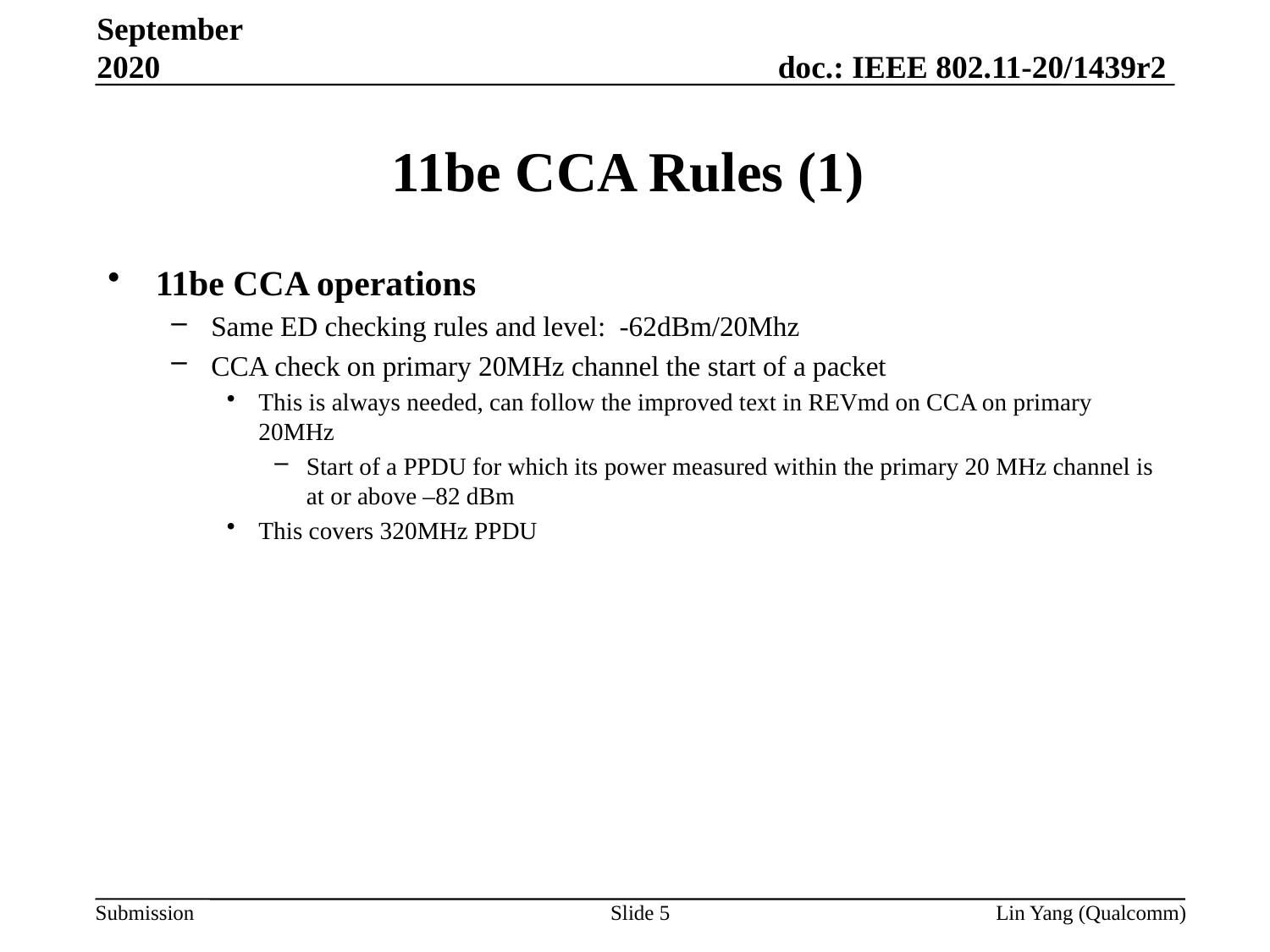

September 2020
# 11be CCA Rules (1)
11be CCA operations
Same ED checking rules and level:  -62dBm/20Mhz
CCA check on primary 20MHz channel the start of a packet
This is always needed, can follow the improved text in REVmd on CCA on primary 20MHz
Start of a PPDU for which its power measured within the primary 20 MHz channel is at or above –82 dBm
This covers 320MHz PPDU

Slide 5
Lin Yang (Qualcomm)